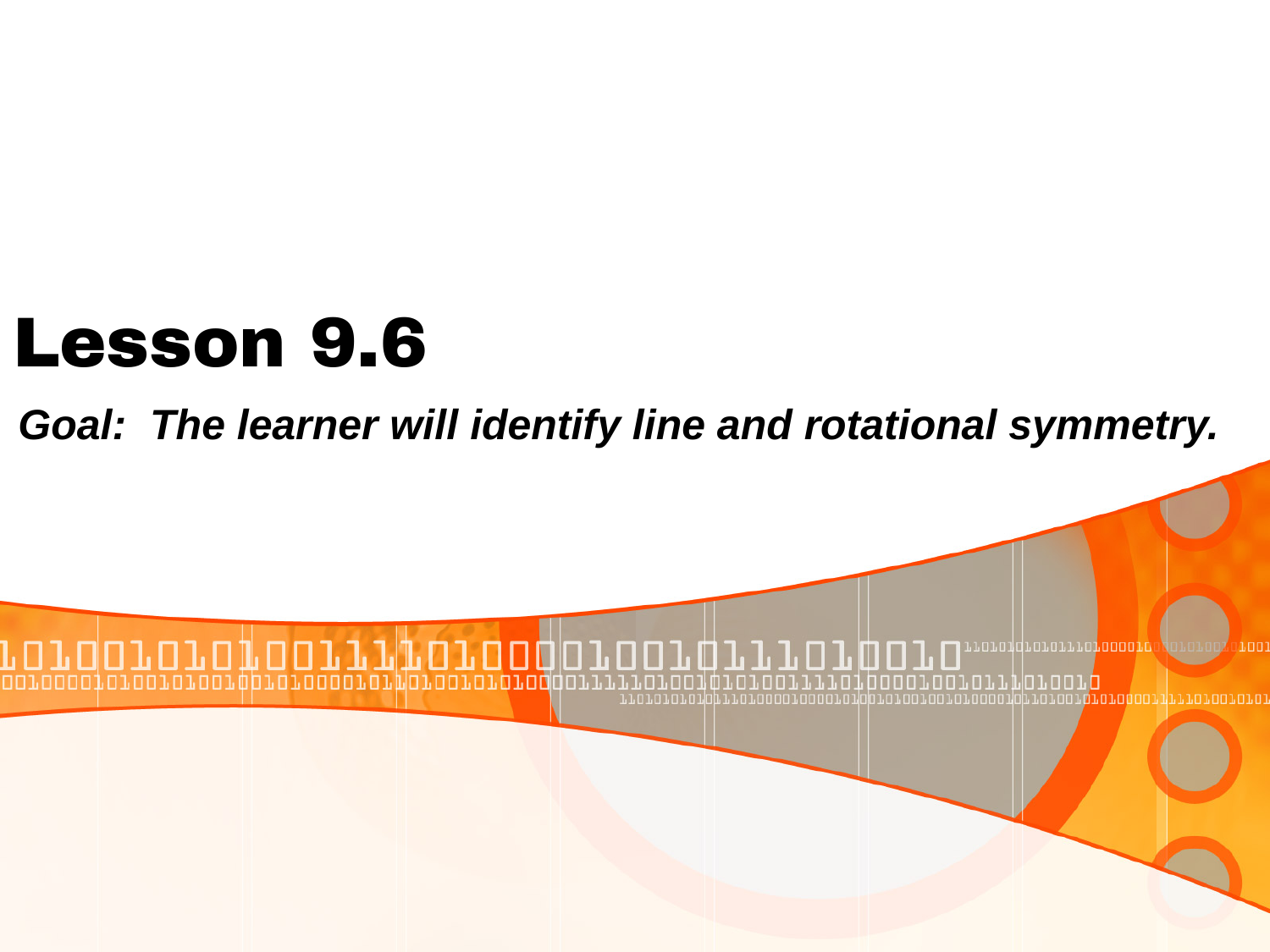

# Lesson 9.6
Goal:  The learner will identify line and rotational symmetry.